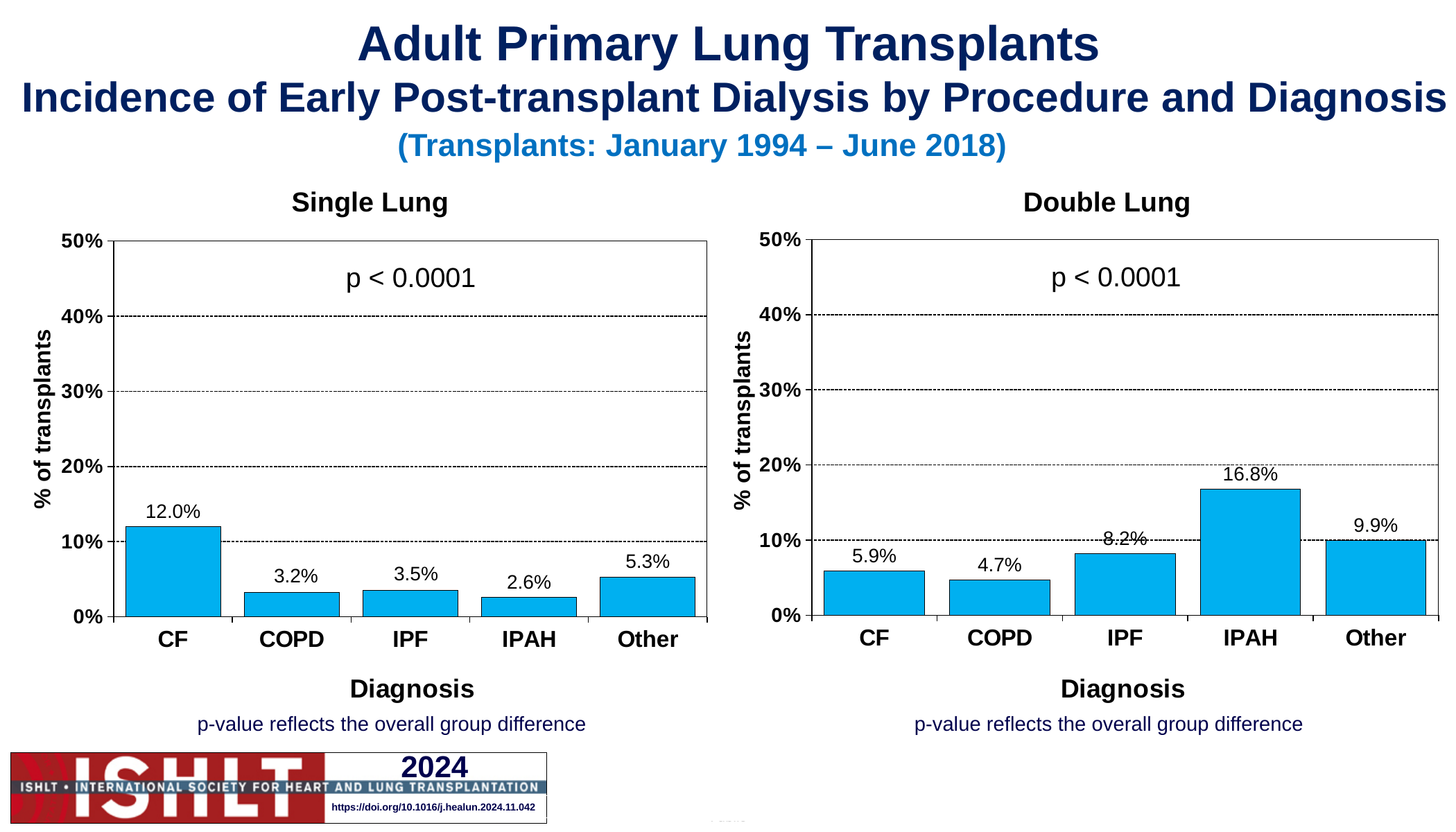

Adult Primary Lung Transplants
Incidence of Early Post-transplant Dialysis by Procedure and Diagnosis
(Transplants: January 1994 – June 2018)

[unsupported chart]

Single Lung
Double Lung

[unsupported chart]

p-value reflects the overall group difference
p-value reflects the overall group difference